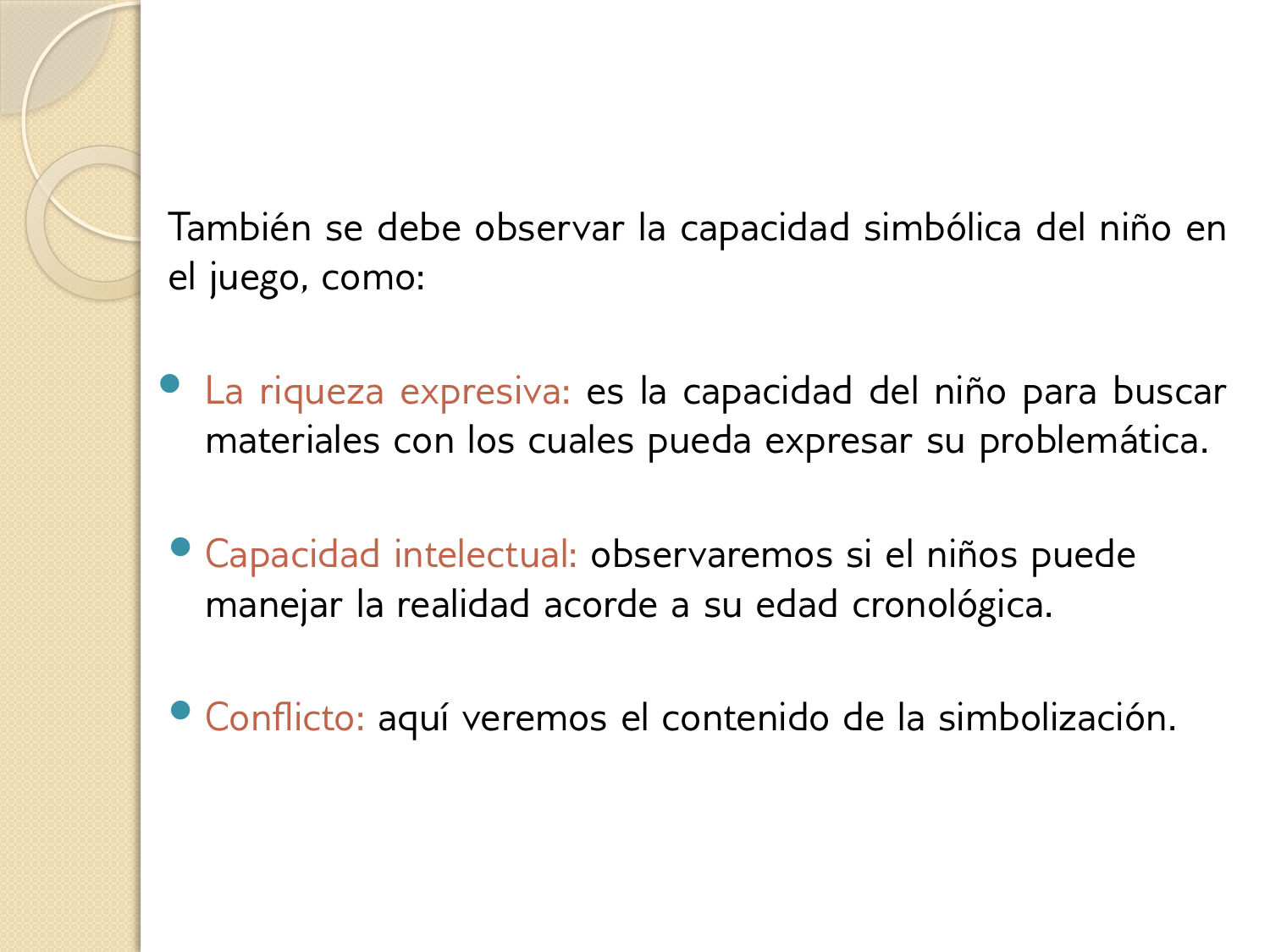

También se debe observar la capacidad simbólica del niño en el juego, como:

La riqueza expresiva: es la capacidad del niño para buscar materiales con los cuales pueda expresar su problemática.

Capacidad intelectual: observaremos si el niños puede manejar la realidad acorde a su edad cronológica.

Conflicto: aquí veremos el contenido de la simbolización.